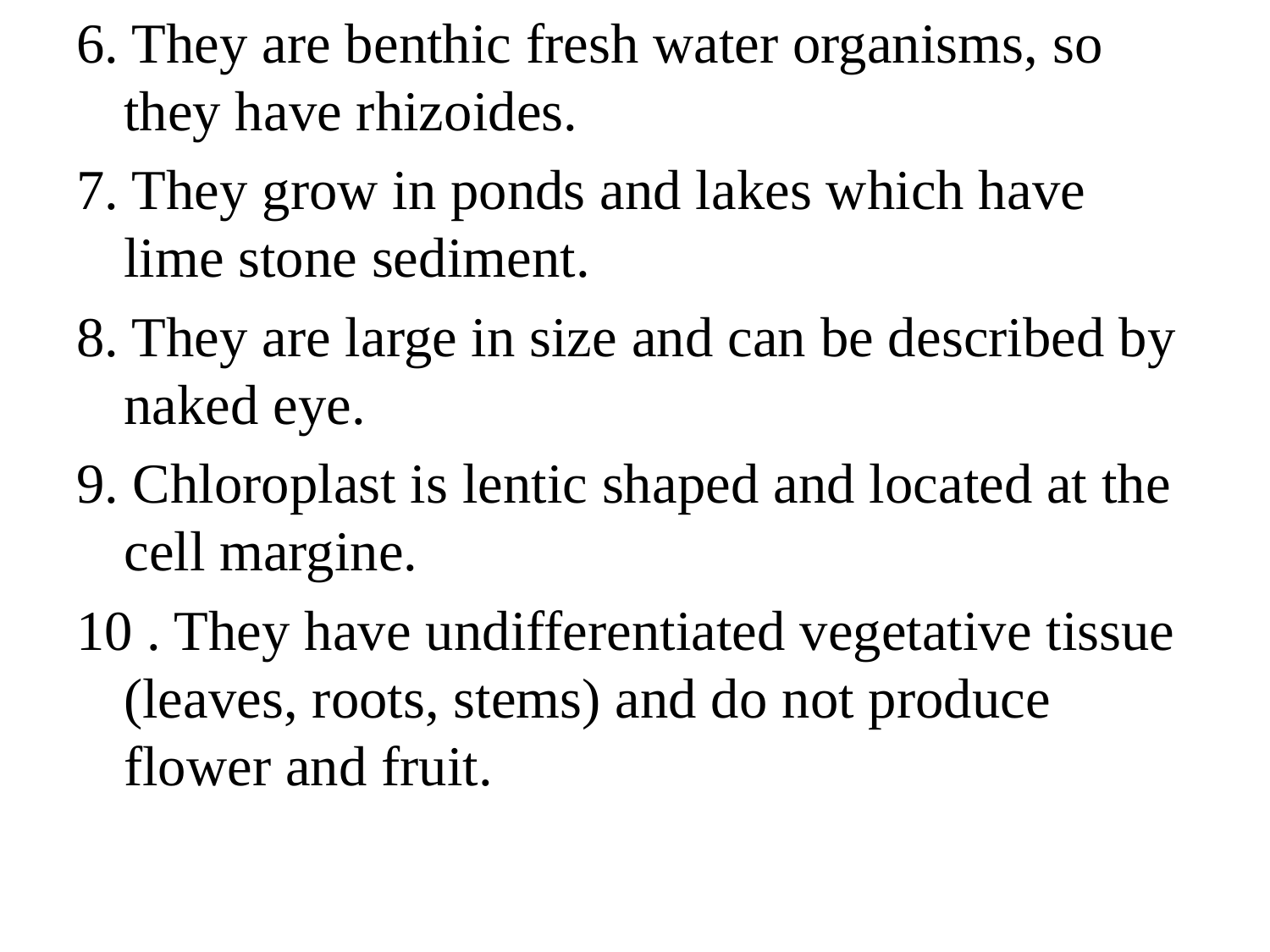

6. They are benthic fresh water organisms, so they have rhizoides.
7. They grow in ponds and lakes which have lime stone sediment.
8. They are large in size and can be described by naked eye.
9. Chloroplast is lentic shaped and located at the cell margine.
10 . They have undifferentiated vegetative tissue (leaves, roots, stems) and do not produce flower and fruit.